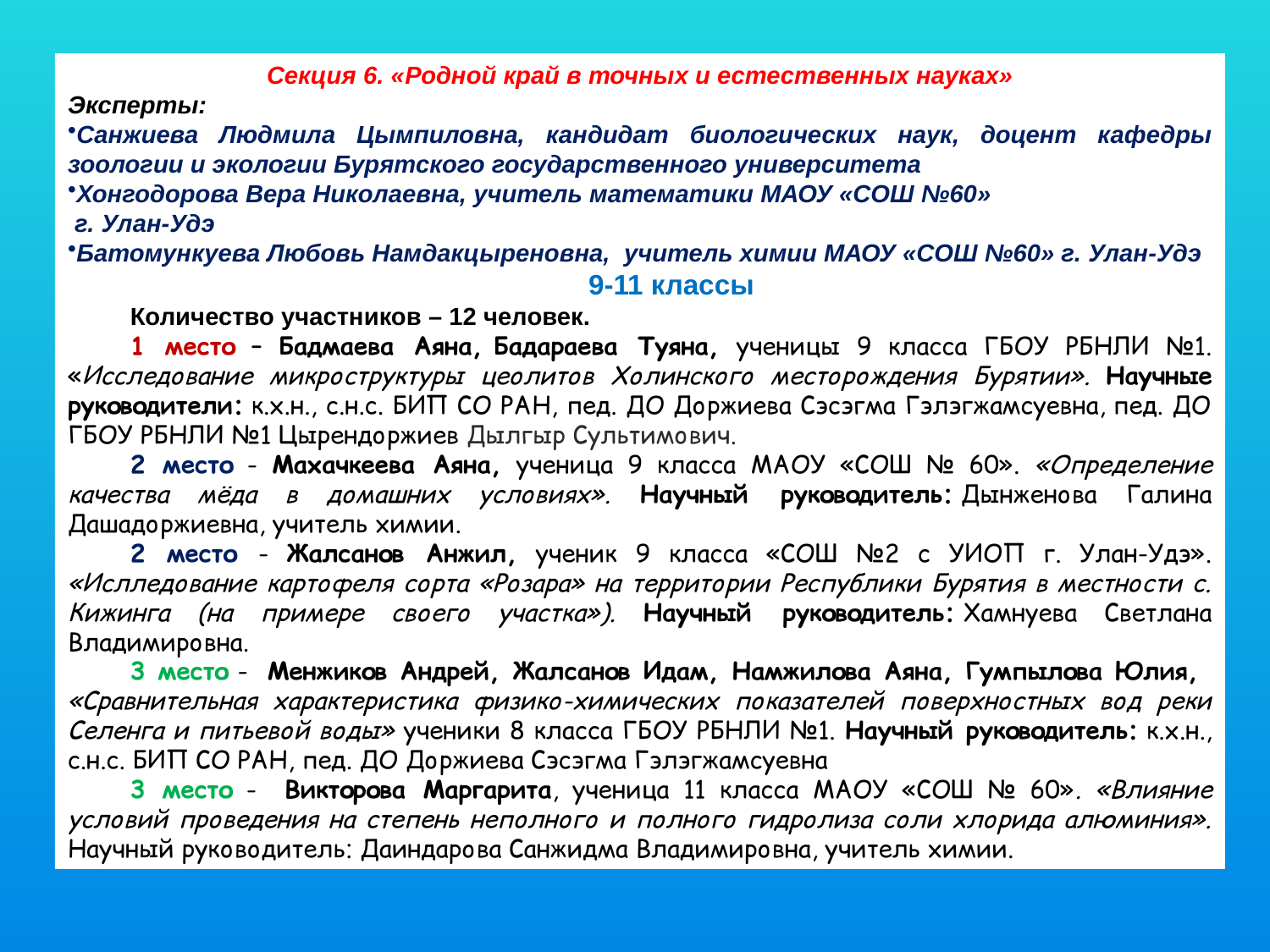

Секция 6. «Родной край в точных и естественных науках»
Эксперты:
Cанжиева Людмила Цымпиловна, кандидат биологических наук, доцент кафедры зоологии и экологии Бурятского государственного университета
Хонгодорова Вера Николаевна, учитель математики МАОУ «СОШ №60»
 г. Улан-Удэ
Батомункуева Любовь Намдакцыреновна,  учитель химии МАОУ «СОШ №60» г. Улан-Удэ
9-11 классы
Количество участников – 12 человек.
1 место – Бадмаева Аяна, Бадараева Туяна, ученицы 9 класса ГБОУ РБНЛИ №1. «Исследование микроструктуры цеолитов Холинского месторождения Бурятии».  Научные руководители: к.х.н., с.н.с. БИП СО РАН, пед. ДО Доржиева Сэсэгма Гэлэгжамсуевна, пед. ДО ГБОУ РБНЛИ №1 Цырендоржиев Дылгыр Сультимович.
2 место - Махачкеева Аяна, ученица 9 класса МАОУ «СОШ № 60». «Определение качества мёда в домашних условиях». Научный руководитель: Дынженова Галина Дашадоржиевна, учитель химии.
2 место - Жалсанов Анжил, ученик 9 класса «СОШ №2 с УИОП г. Улан-Удэ». «Ислледование картофеля сорта «Розара» на территории Республики Бурятия в местности с. Кижинга (на примере своего участка»). Научный руководитель: Хамнуева Светлана Владимировна.
3 место -  Менжиков Андрей, Жалсанов Идам, Намжилова Аяна, Гумпылова Юлия,  «Сравнительная характеристика физико-химических показателей поверхностных вод реки Селенга и питьевой воды» ученики 8 класса ГБОУ РБНЛИ №1. Научный руководитель: к.х.н., с.н.с. БИП СО РАН, пед. ДО Доржиева Сэсэгма Гэлэгжамсуевна
3 место -  Викторова Маргарита, ученица 11 класса МАОУ «СОШ № 60». «Влияние условий проведения на степень неполного и полного гидролиза соли хлорида алюминия». Научный руководитель: Даиндарова Санжидма Владимировна, учитель химии.